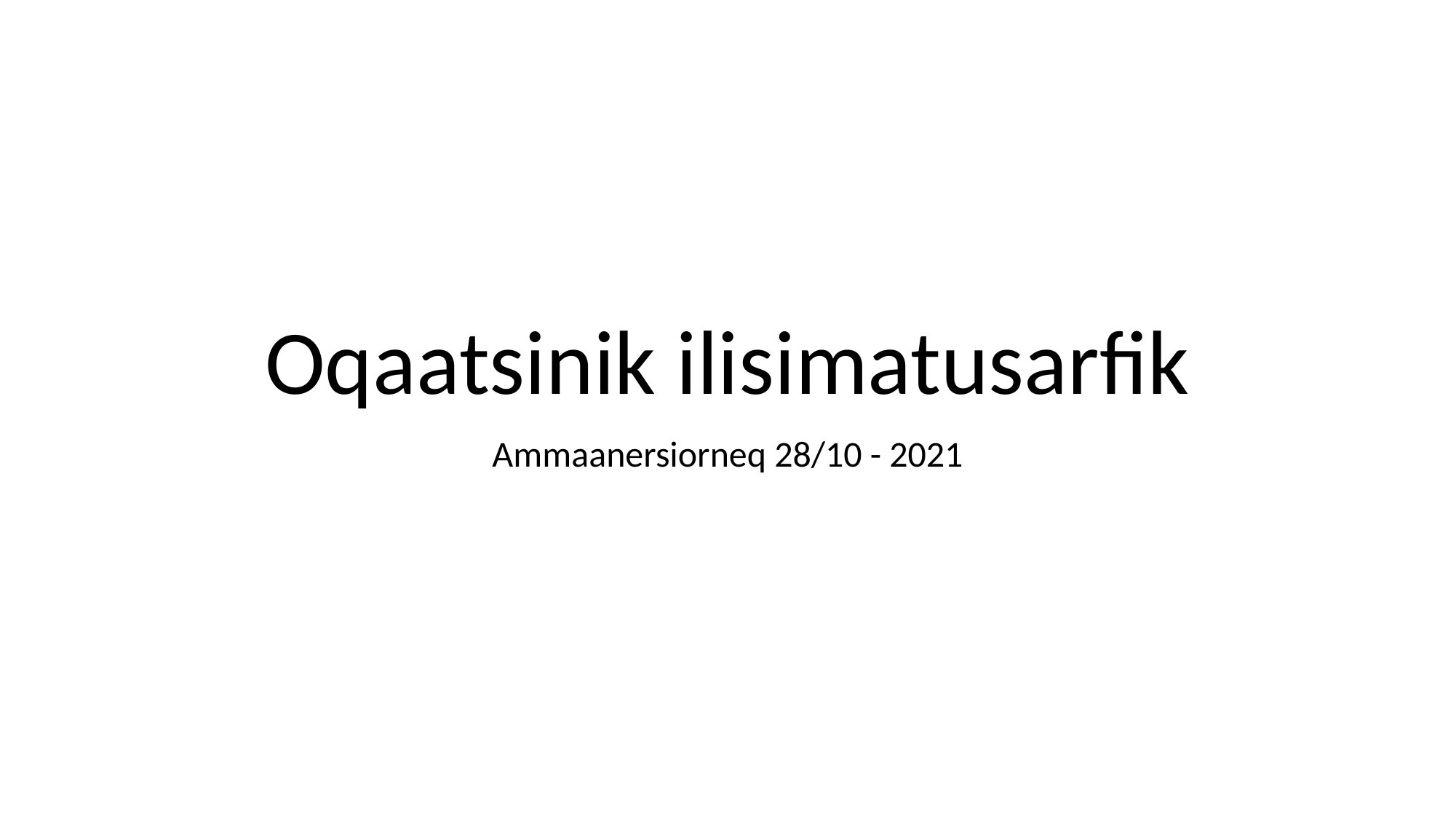

# Oqaatsinik ilisimatusarfik
Ammaanersiorneq 28/10 - 2021